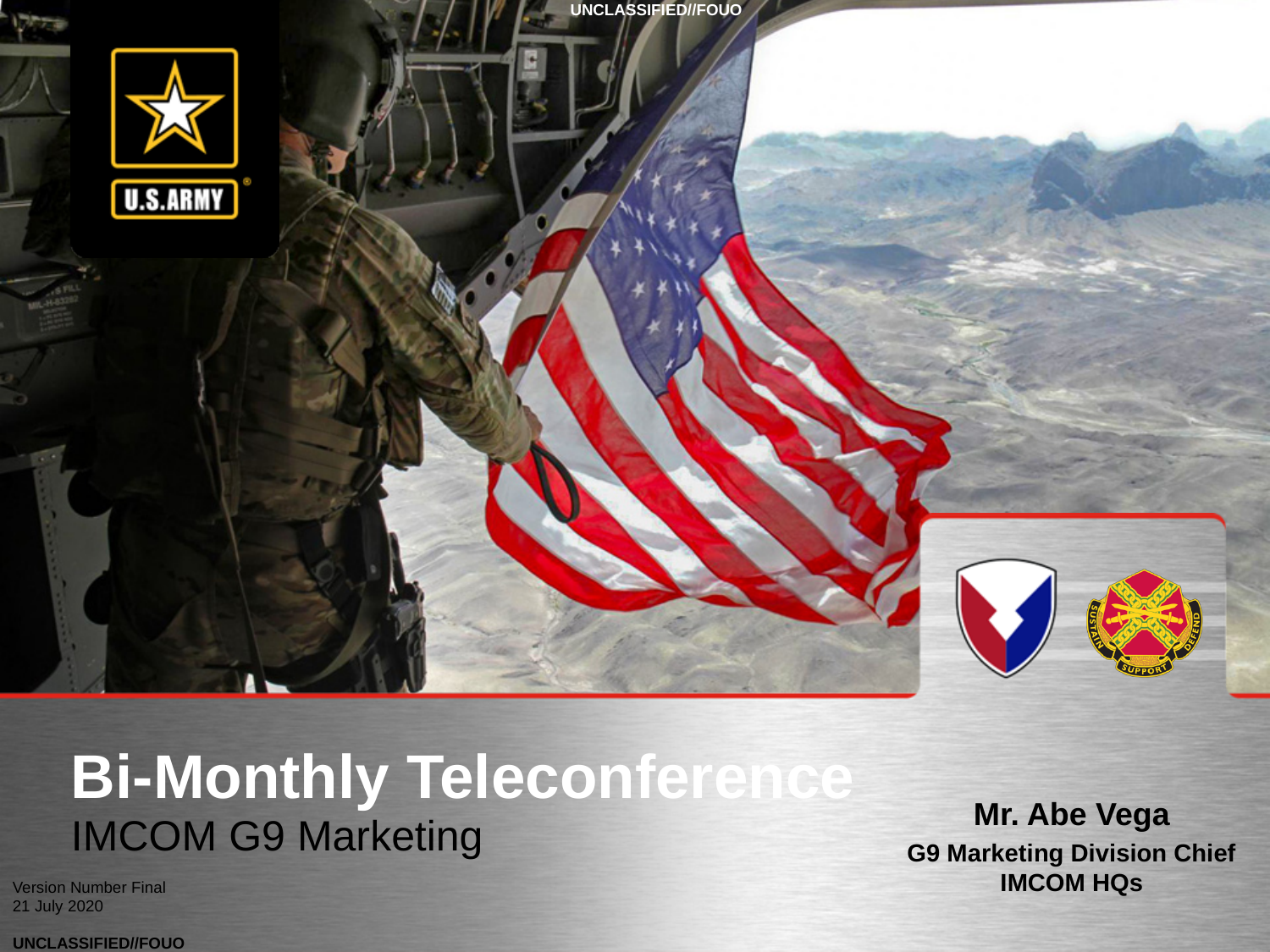

# Bi-Monthly Teleconference
Mr. Abe Vega
G9 Marketing Division Chief
IMCOM HQs
IMCOM G9 Marketing
Version Number Final
21 July 2020